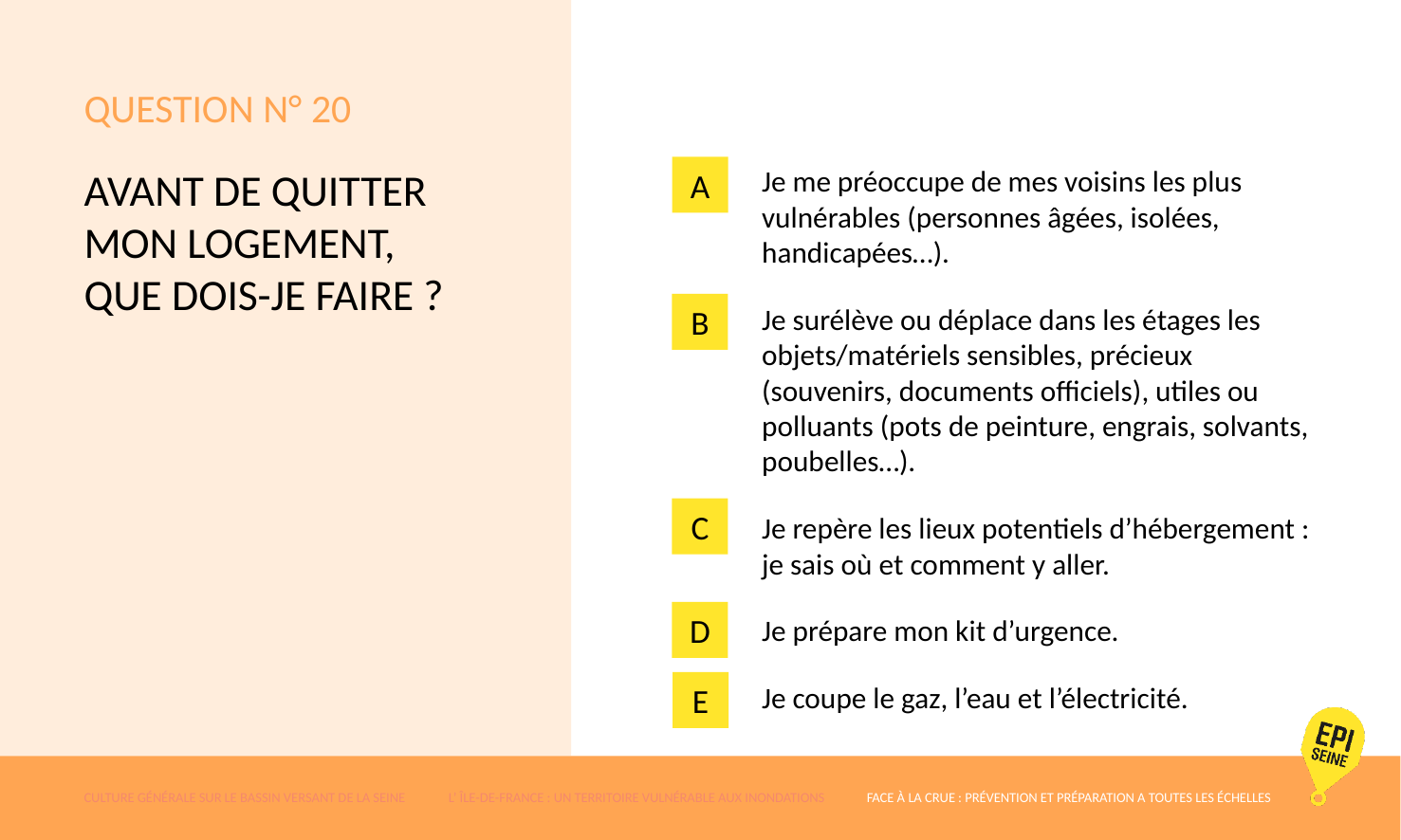

# QUESTION N° 20
a
AVANT DE QUITTER MON LOGEMENT, QUE DOIS-JE FAIRE ?
Je me préoccupe de mes voisins les plus vulnérables (personnes âgées, isolées, handicapées…).
Je surélève ou déplace dans les étages les objets/matériels sensibles, précieux (souvenirs, documents officiels), utiles ou polluants (pots de peinture, engrais, solvants, poubelles…).
Je repère les lieux potentiels d’hébergement : je sais où et comment y aller.
Je prépare mon kit d’urgence.
Je coupe le gaz, l’eau et l’électricité.
B
C
D
E
CULTURE GÉNÉRALE SUR LE BASSIN VERSANT DE LA SEINE